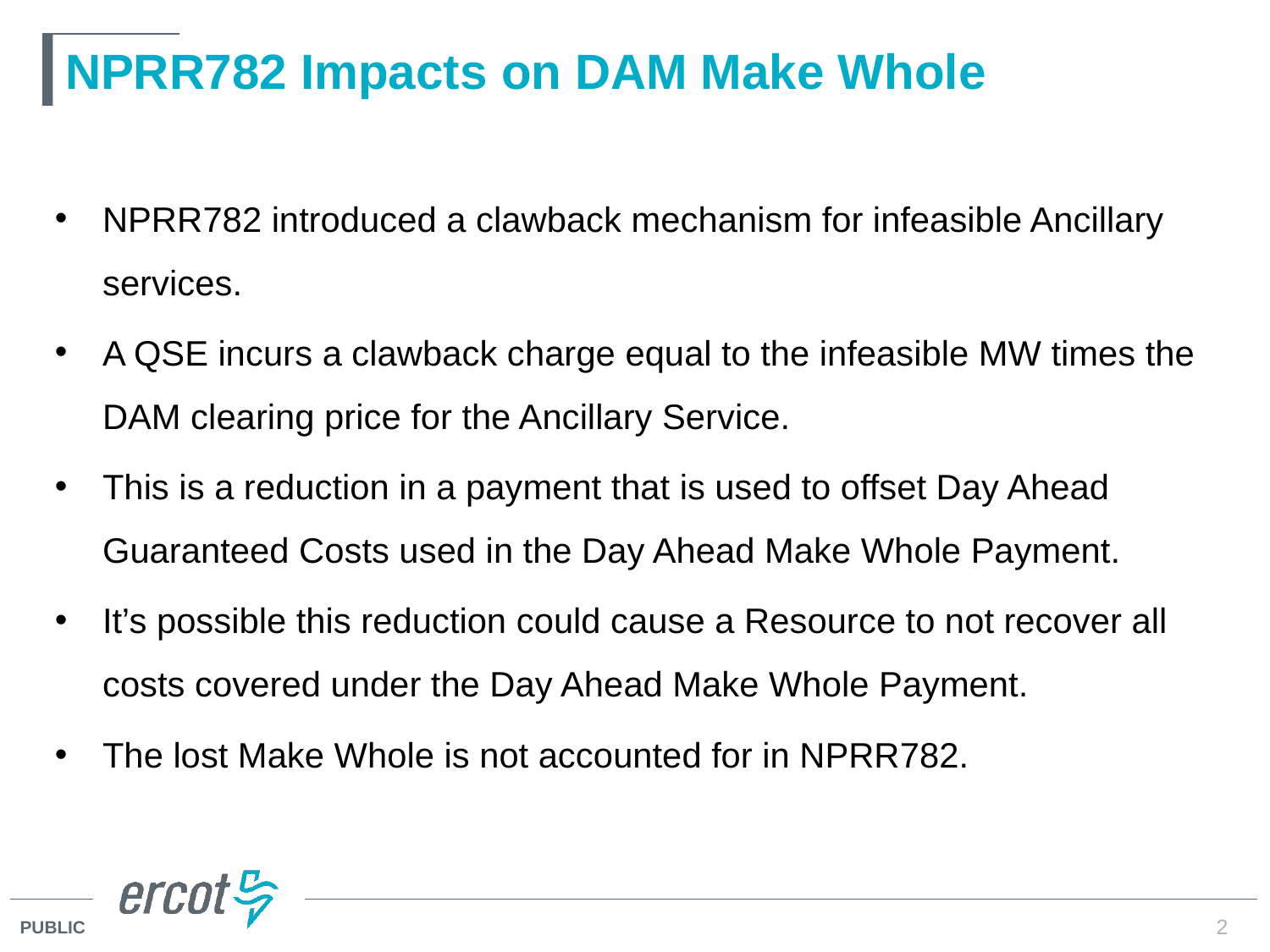

# NPRR782 Impacts on DAM Make Whole
NPRR782 introduced a clawback mechanism for infeasible Ancillary services.
A QSE incurs a clawback charge equal to the infeasible MW times the DAM clearing price for the Ancillary Service.
This is a reduction in a payment that is used to offset Day Ahead Guaranteed Costs used in the Day Ahead Make Whole Payment.
It’s possible this reduction could cause a Resource to not recover all costs covered under the Day Ahead Make Whole Payment.
The lost Make Whole is not accounted for in NPRR782.
2